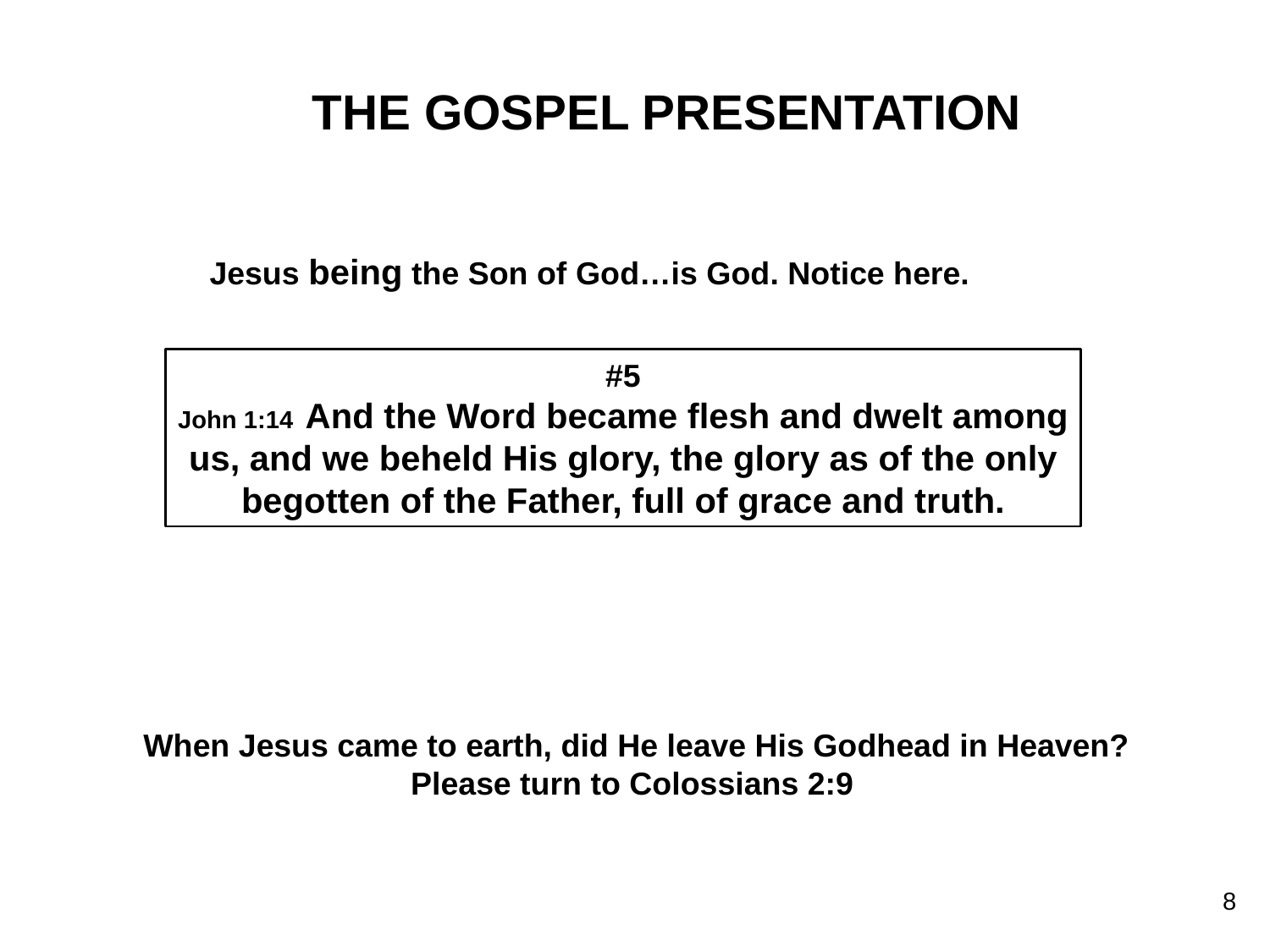

THE GOSPEL PRESENTATION
Jesus being the Son of God…is God. Notice here.
#5
John 1:14  And the Word became flesh and dwelt among
us, and we beheld His glory, the glory as of the only
begotten of the Father, full of grace and truth.
When Jesus came to earth, did He leave His Godhead in Heaven?
Please turn to Colossians 2:9
8